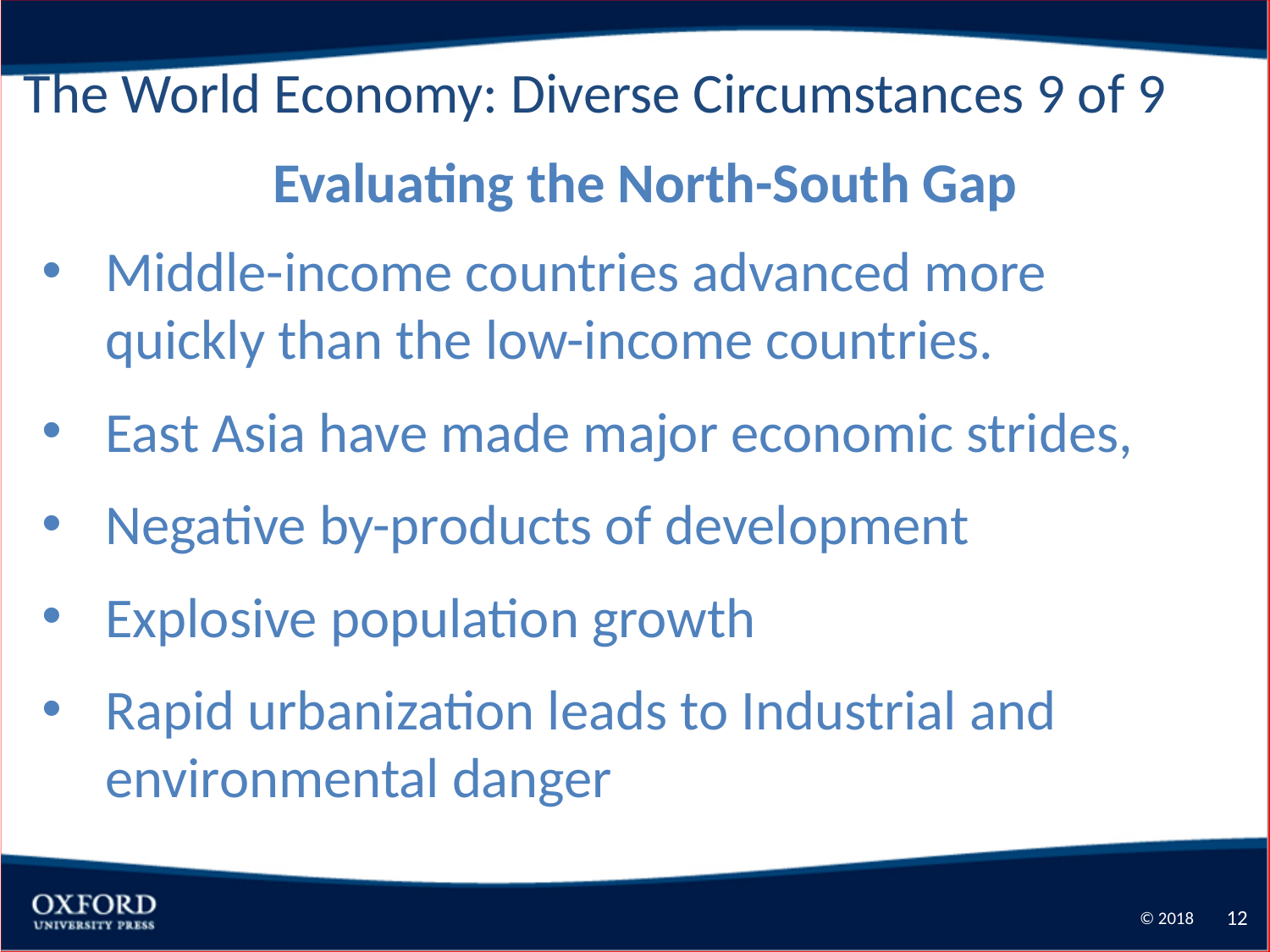

The World Economy: Diverse Circumstances 9 of 9
Evaluating the North-South Gap
Middle-income countries advanced more quickly than the low-income countries.
East Asia have made major economic strides,
Negative by-products of development
Explosive population growth
Rapid urbanization leads to Industrial and environmental danger